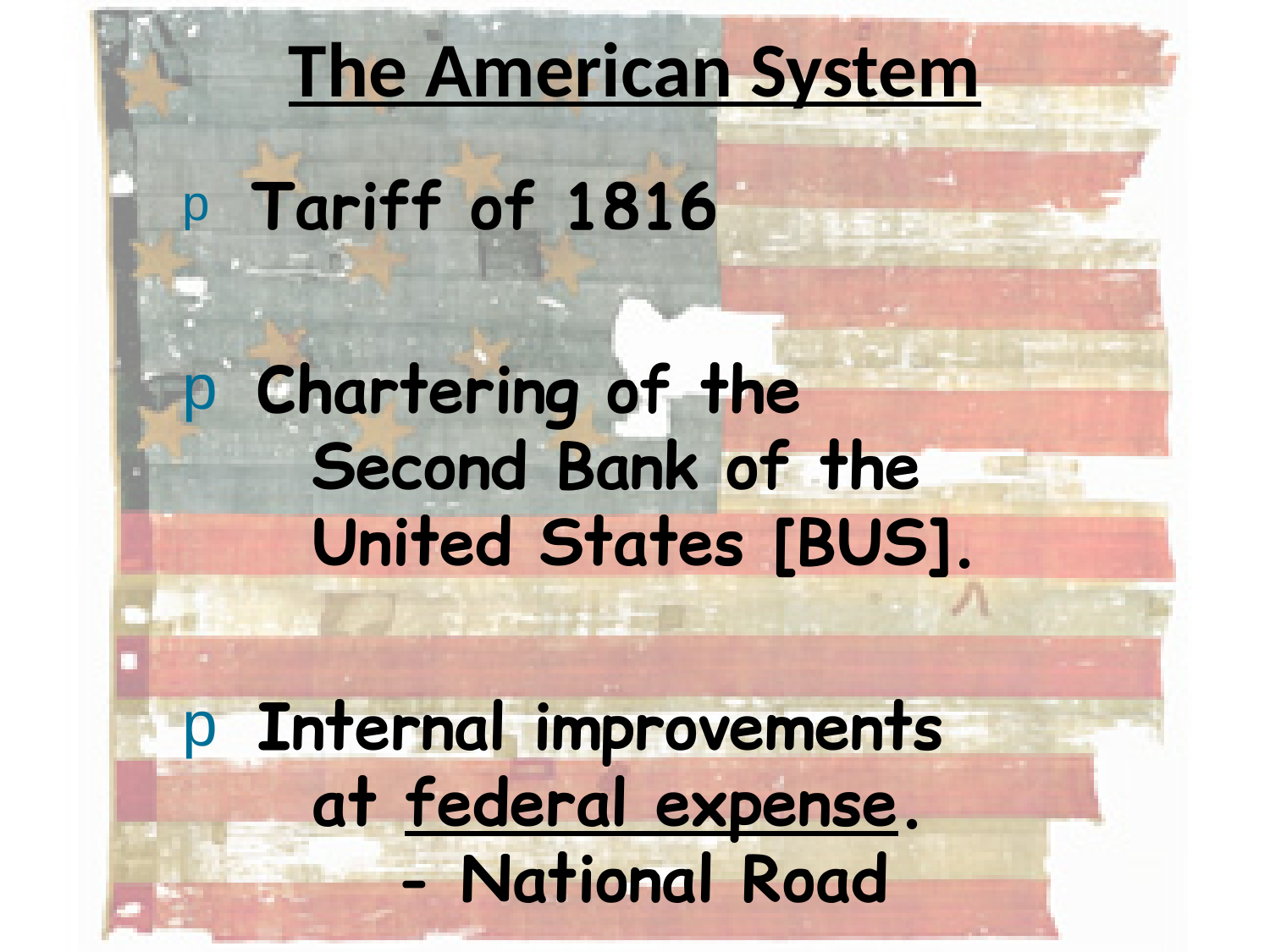

# The American System
 Tariff of 1816
 Chartering of the
   Second Bank of the
   United States [BUS].
 Internal improvements
   at federal expense.
      - National Road